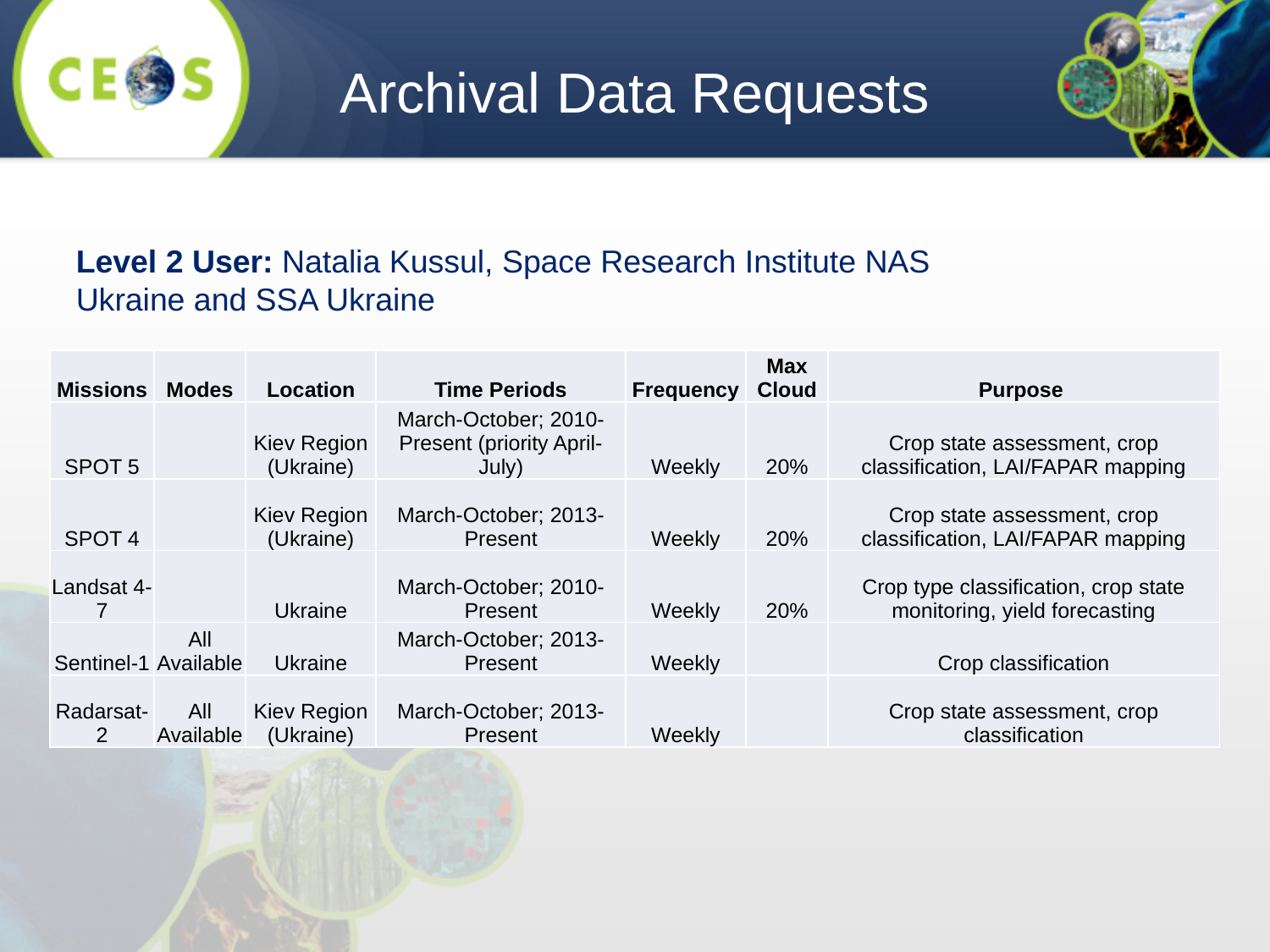

# Archival Data Requests
Level 2 User: Natalia Kussul, Space Research Institute NAS Ukraine and SSA Ukraine

| Missions | Modes | Location | Time Periods | Frequency | Max Cloud | Purpose |
| --- | --- | --- | --- | --- | --- | --- |
| SPOT 5 |  | Kiev Region (Ukraine) | March-October; 2010-Present (priority April-July) | Weekly | 20% | Crop state assessment, crop classification, LAI/FAPAR mapping |
| SPOT 4 |  | Kiev Region (Ukraine) | March-October; 2013-Present | Weekly | 20% | Crop state assessment, crop classification, LAI/FAPAR mapping |
| Landsat 4-7 |  | Ukraine | March-October; 2010-Present | Weekly | 20% | Crop type classification, crop state monitoring, yield forecasting |
| Sentinel-1 | All Available | Ukraine | March-October; 2013-Present | Weekly |  | Crop classification |
| Radarsat-2 | All Available | Kiev Region (Ukraine) | March-October; 2013-Present | Weekly |  | Crop state assessment, crop classification |